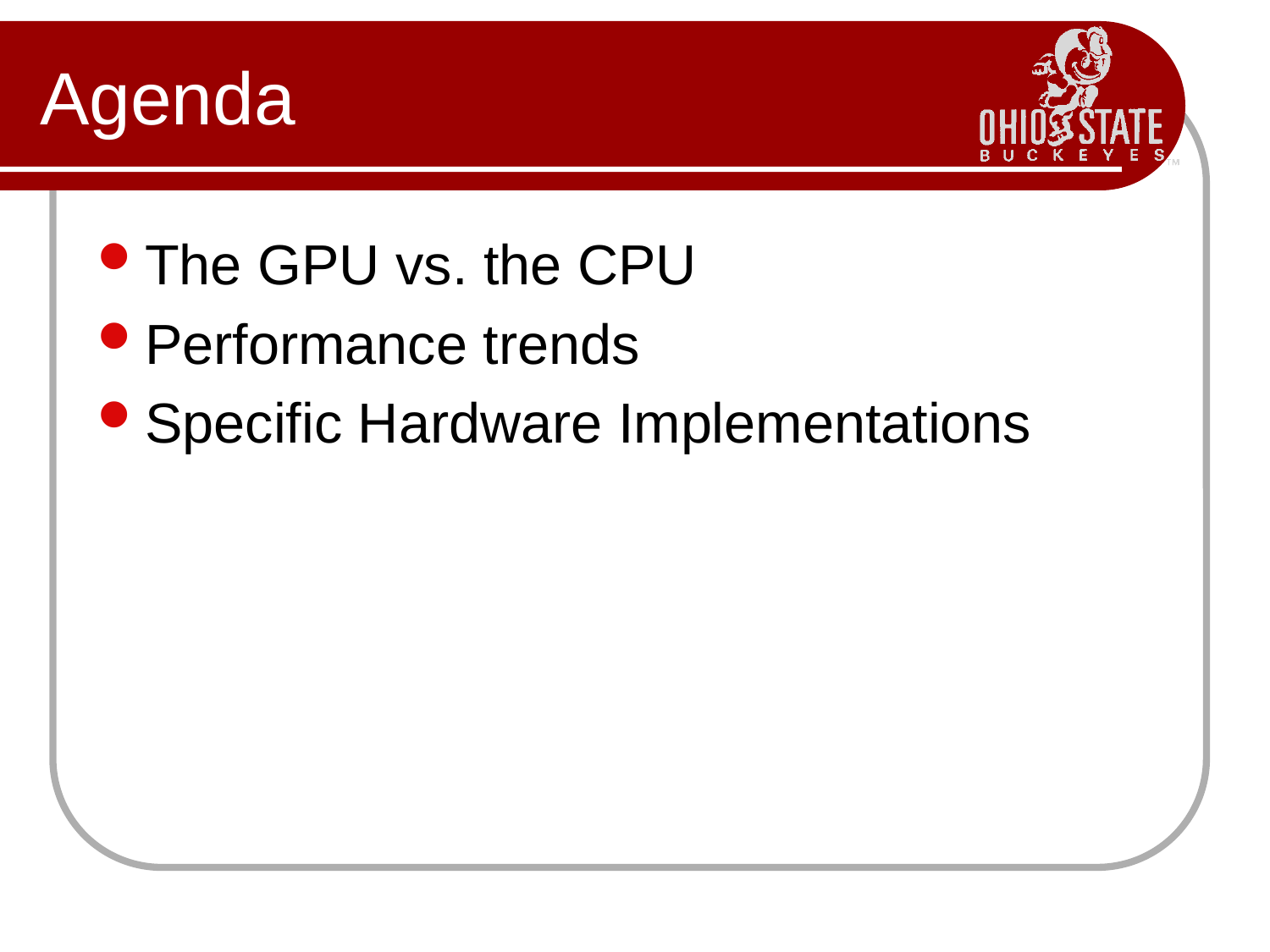

# Agenda
The GPU vs. the CPU
Performance trends
Specific Hardware Implementations